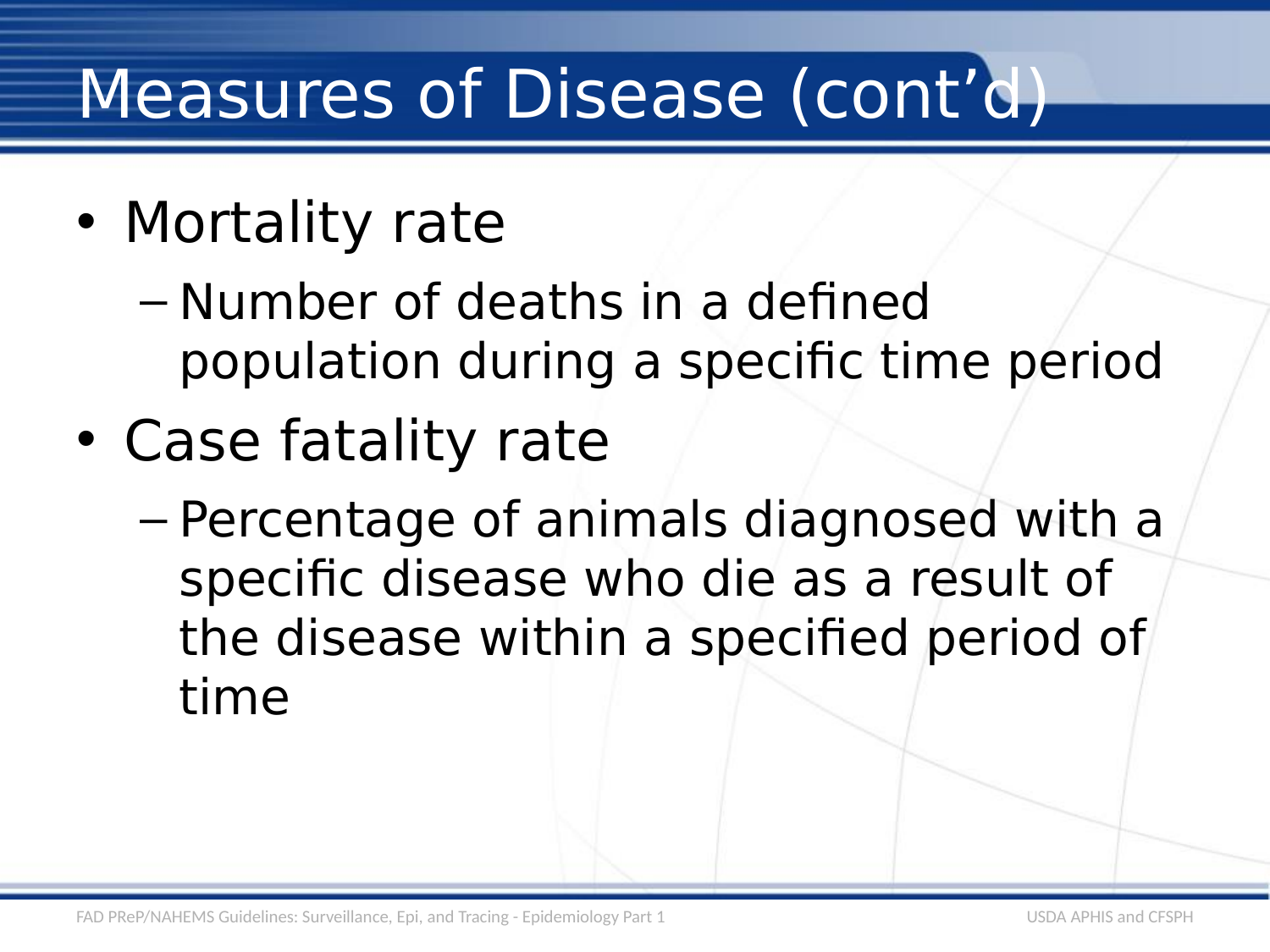

# Measures of Disease (cont’d)
Mortality rate
Number of deaths in a defined population during a specific time period
Case fatality rate
Percentage of animals diagnosed with a specific disease who die as a result of the disease within a specified period of time

FAD PReP/NAHEMS Guidelines: Surveillance, Epi, and Tracing - Epidemiology Part 1
USDA APHIS and CFSPH